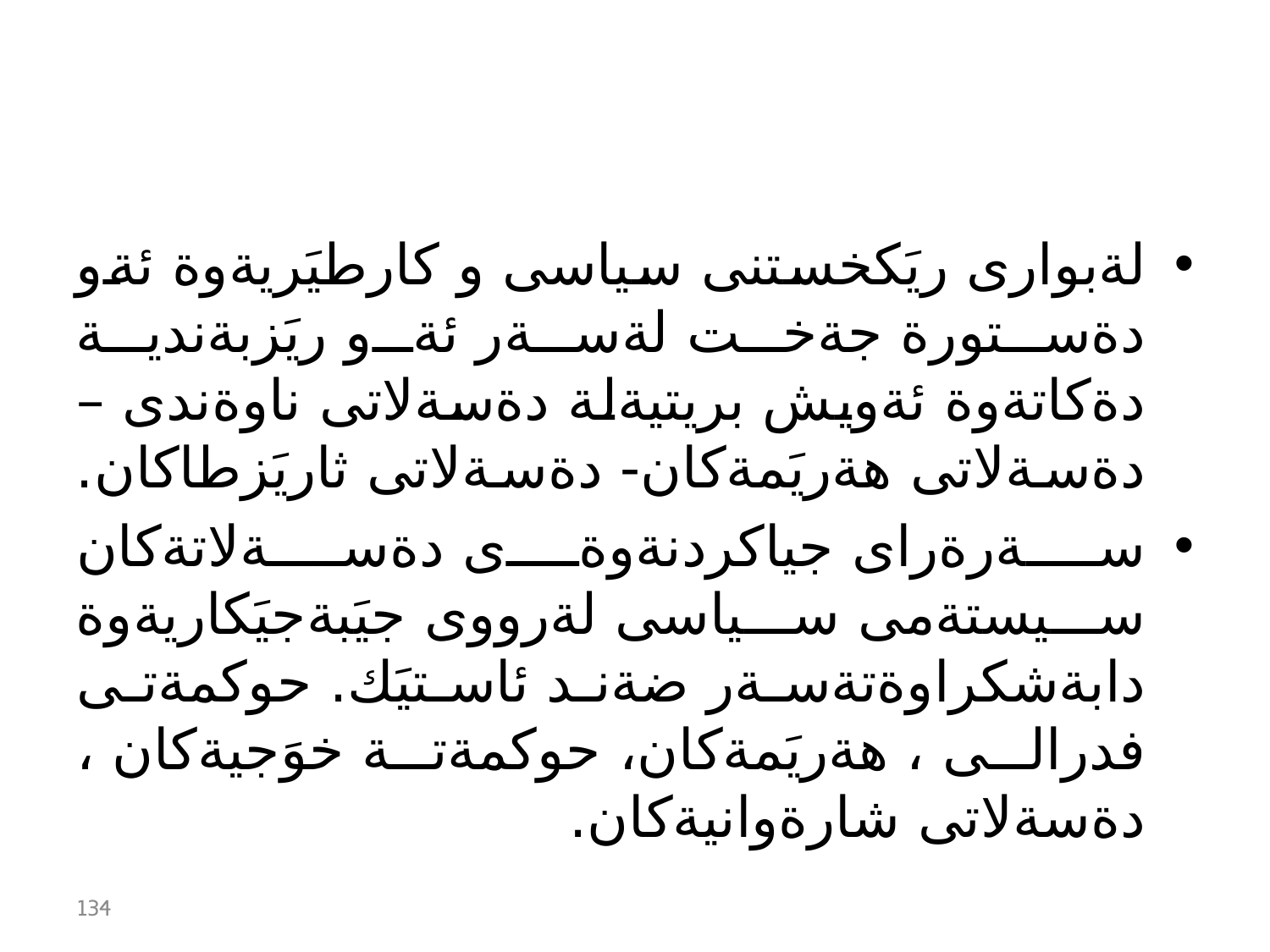

#
لةبوارى ريَكخستنى سياسى و كارطيَريةوة ئةو دةستورة جةخت لةسةر ئةو ريَزبةندية دةكاتةوة ئةويش بريتيةلة دةسةلاتى ناوةندى – دةسةلاتى هةريَمةكان- دةسةلاتى ثاريَزطاكان.
سةرةراى جياكردنةوةى دةسةلاتةكان سيستةمى سياسى لةرووى جيَبةجيَكاريةوة دابةشكراوةتةسةر ضةند ئاستيَك. حوكمةتى فدرالى ، هةريَمةكان، حوكمةتة خوَجيةكان ، دةسةلاتى شارةوانيةكان.
134